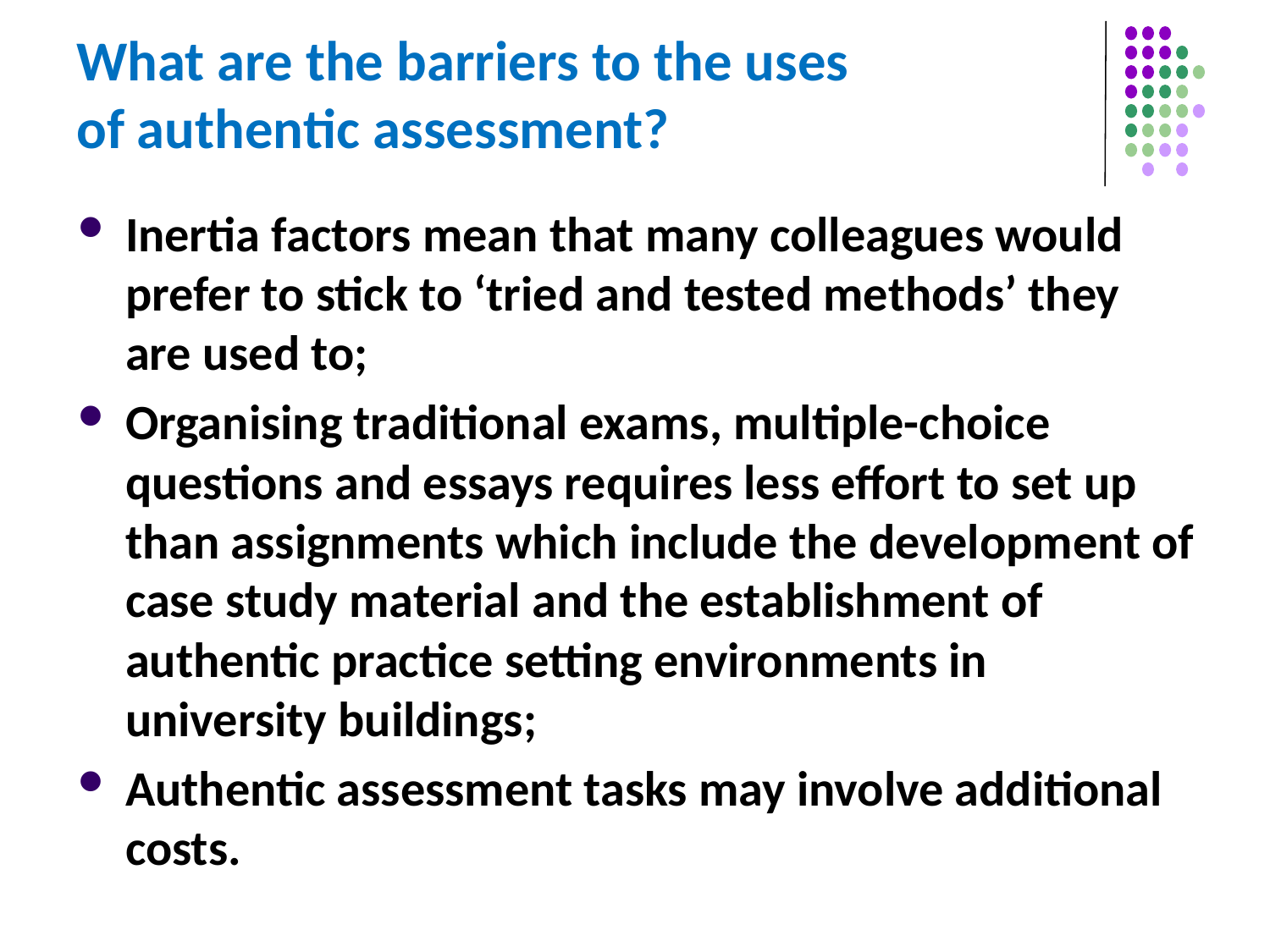

# What are the barriers to the uses of authentic assessment?
Inertia factors mean that many colleagues would prefer to stick to ‘tried and tested methods’ they are used to;
Organising traditional exams, multiple-choice questions and essays requires less effort to set up than assignments which include the development of case study material and the establishment of authentic practice setting environments in university buildings;
Authentic assessment tasks may involve additional costs.